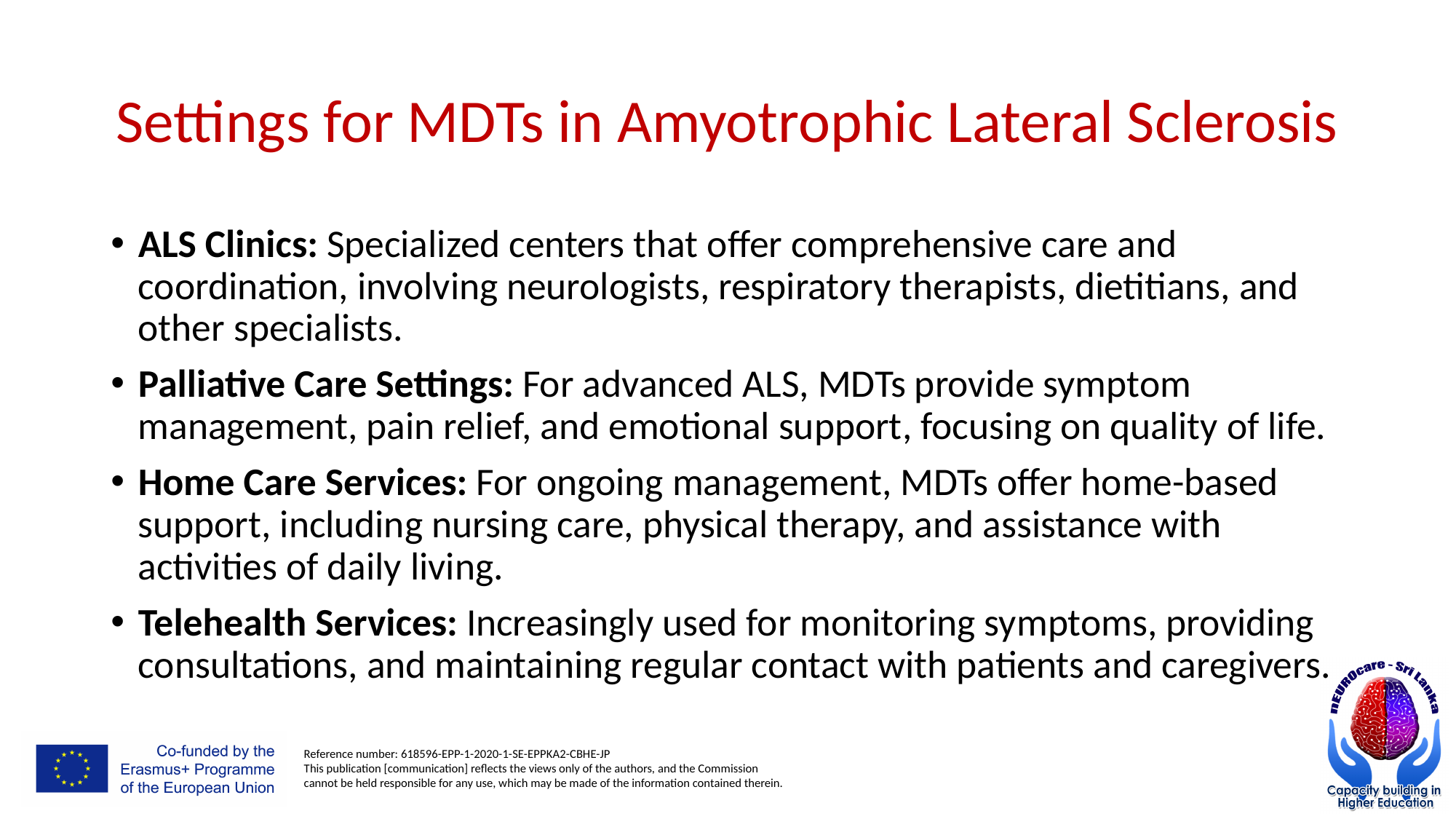

# Settings for MDTs in Amyotrophic Lateral Sclerosis
ALS Clinics: Specialized centers that offer comprehensive care and coordination, involving neurologists, respiratory therapists, dietitians, and other specialists.
Palliative Care Settings: For advanced ALS, MDTs provide symptom management, pain relief, and emotional support, focusing on quality of life.
Home Care Services: For ongoing management, MDTs offer home-based support, including nursing care, physical therapy, and assistance with activities of daily living.
Telehealth Services: Increasingly used for monitoring symptoms, providing consultations, and maintaining regular contact with patients and caregivers.